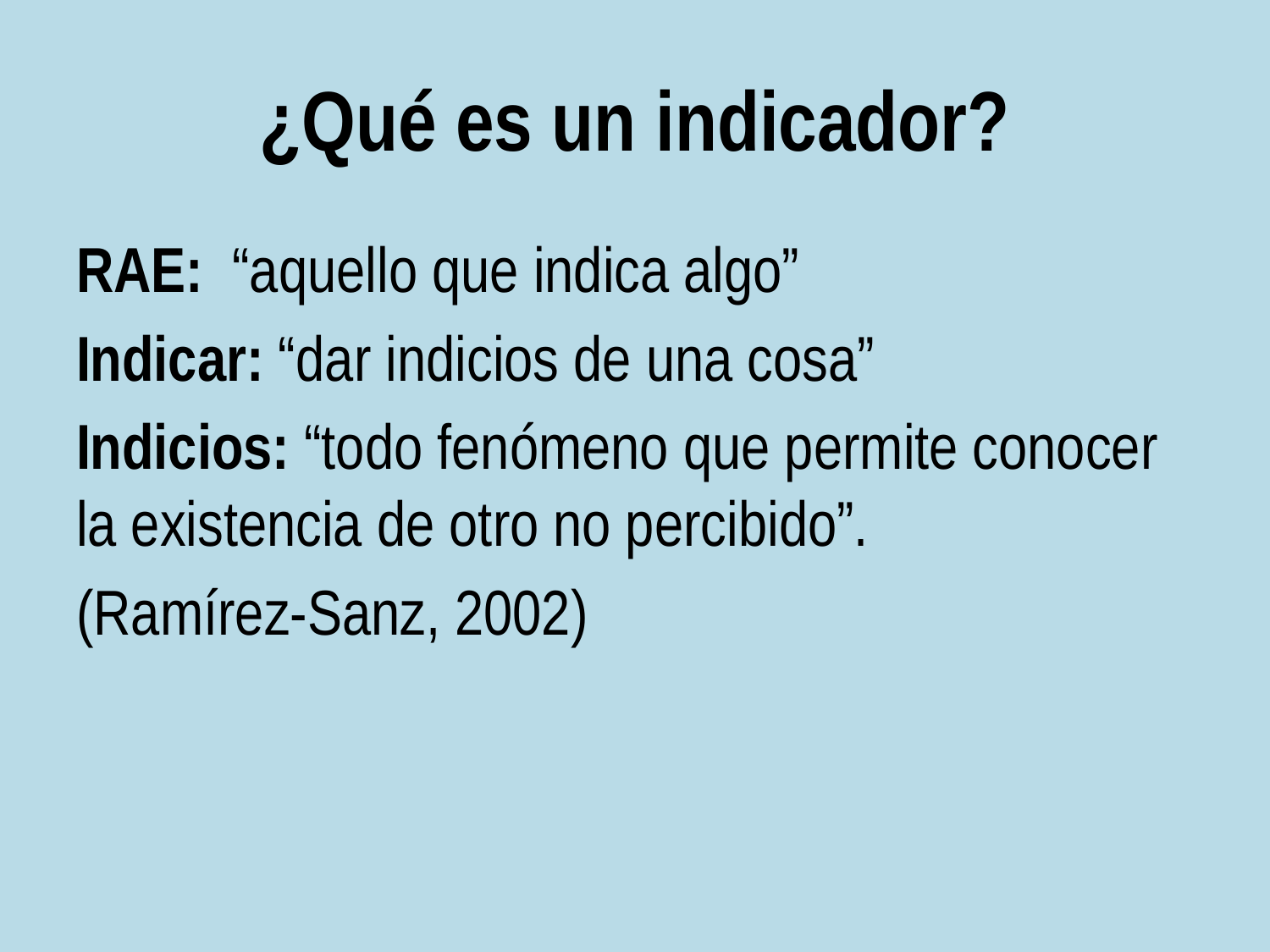

# ¿Qué es un indicador?
RAE:  “aquello que indica algo”
Indicar: “dar indicios de una cosa”
Indicios: “todo fenómeno que permite conocer la existencia de otro no percibido”.
(Ramírez-Sanz, 2002)